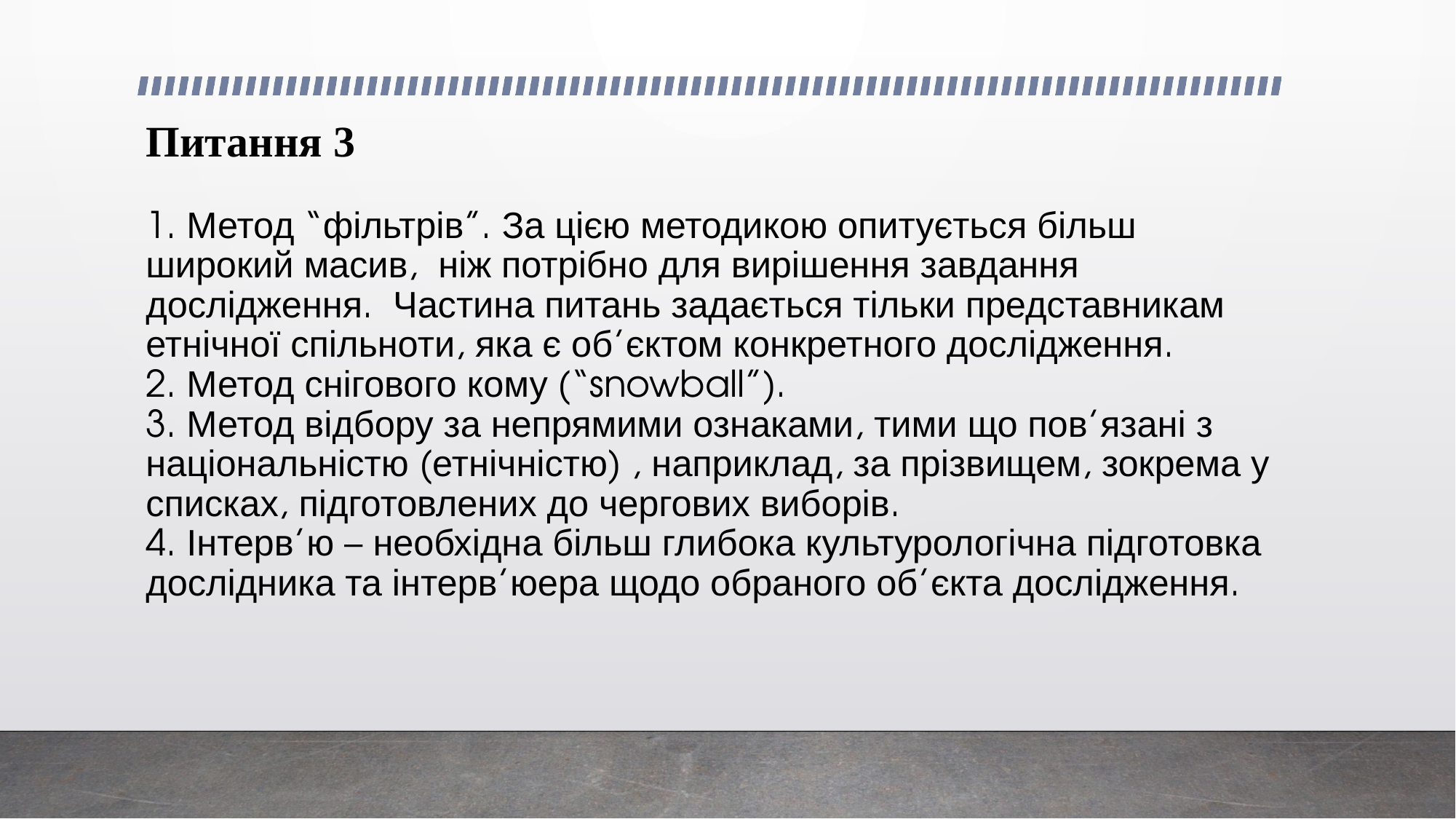

# Питання 3 1. Метод “фільтрів”. За цією методикою опитується більш широкий масив,  ніж потрібно для вирішення завдання дослідження.  Частина питань задається тільки представникам етнічної спільноти, яка є об’єктом конкретного дослідження. 2. Метод снігового кому (“snowball”). 3. Метод відбору за непрямими ознаками, тими що пов’язані з національністю (етнічністю) , наприклад, за прізвищем, зокрема у списках, підготовлених до чергових виборів. 4. Інтерв’ю – необхідна більш глибока культурологічна підготовка дослідника та інтерв’юера щодо обраного об’єкта дослідження.